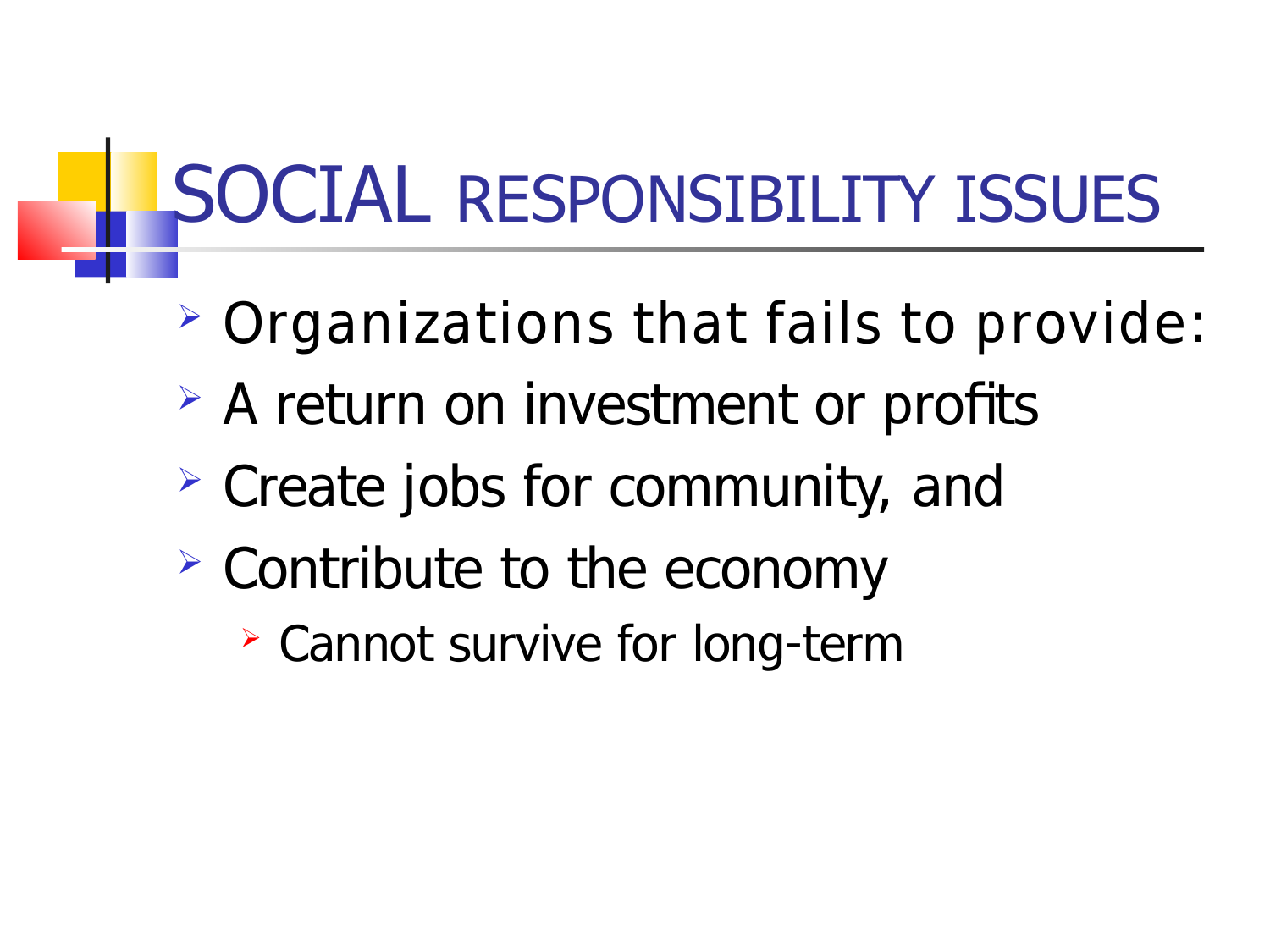

SOCIAL RESPONSIBILITY ISSUES
Organizations that fails to provide:
A return on investment or profits
Create jobs for community, and
Contribute to the economy
Cannot survive for long-term